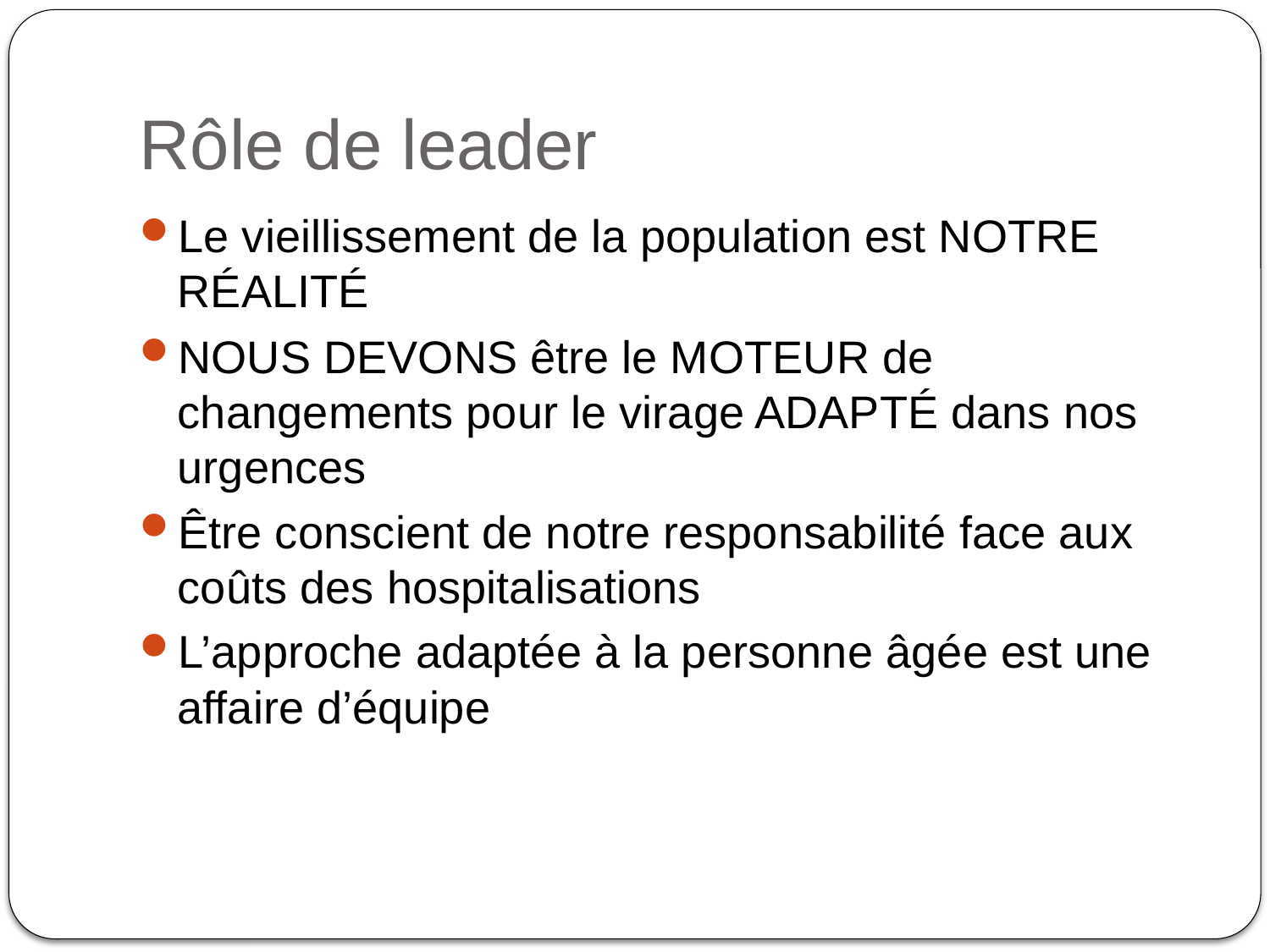

# Rôle de leader
Le vieillissement de la population est NOTRE RÉALITÉ
NOUS DEVONS être le MOTEUR de changements pour le virage ADAPTÉ dans nos urgences
Être conscient de notre responsabilité face aux coûts des hospitalisations
L’approche adaptée à la personne âgée est une affaire d’équipe